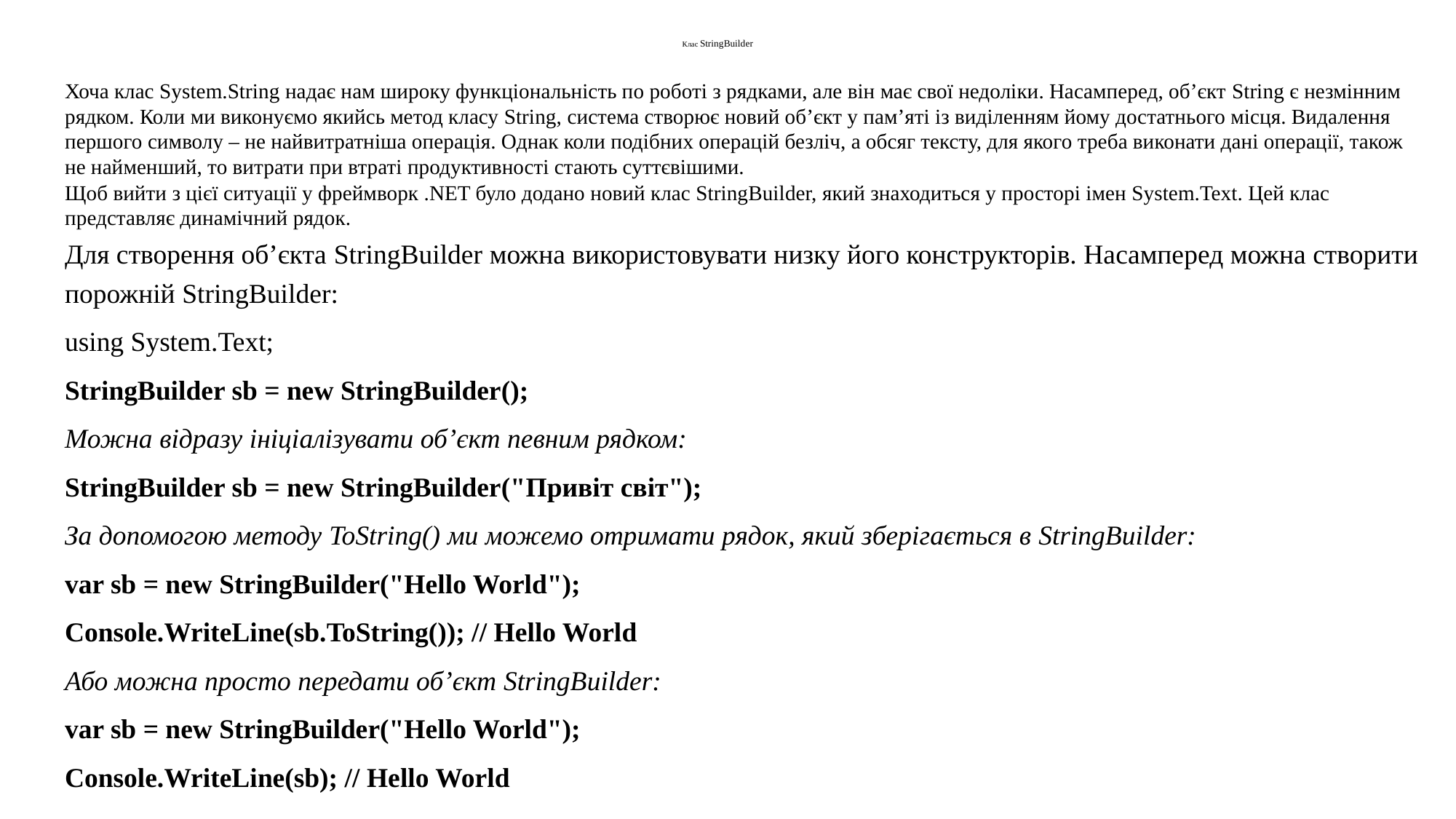

# Клас StringBuilder
Хоча клас System.String надає нам широку функціональність по роботі з рядками, але він має свої недоліки. Насамперед, об’єкт String є незмінним рядком. Коли ми виконуємо якийсь метод класу String, система створює новий об’єкт у пам’яті із виділенням йому достатнього місця. Видалення першого символу – не найвитратніша операція. Однак коли подібних операцій безліч, а обсяг тексту, для якого треба виконати дані операції, також не найменший, то витрати при втраті продуктивності стають суттєвішими.
Щоб вийти з цієї ситуації у фреймворк .NET було додано новий клас StringBuilder, який знаходиться у просторі імен System.Text. Цей клас представляє динамічний рядок.
Для створення об’єкта StringBuilder можна використовувати низку його конструкторів. Насамперед можна створити порожній StringBuilder:
using System.Text;
StringBuilder sb = new StringBuilder();
Можна відразу ініціалізувати об’єкт певним рядком:
StringBuilder sb = new StringBuilder("Привіт світ");
За допомогою методу ToString() ми можемо отримати рядок, який зберігається в StringBuilder:
var sb = new StringBuilder("Hello World");
Console.WriteLine(sb.ToString()); // Hello World
Або можна просто передати об’єкт StringBuilder:
var sb = new StringBuilder("Hello World");
Console.WriteLine(sb); // Hello World